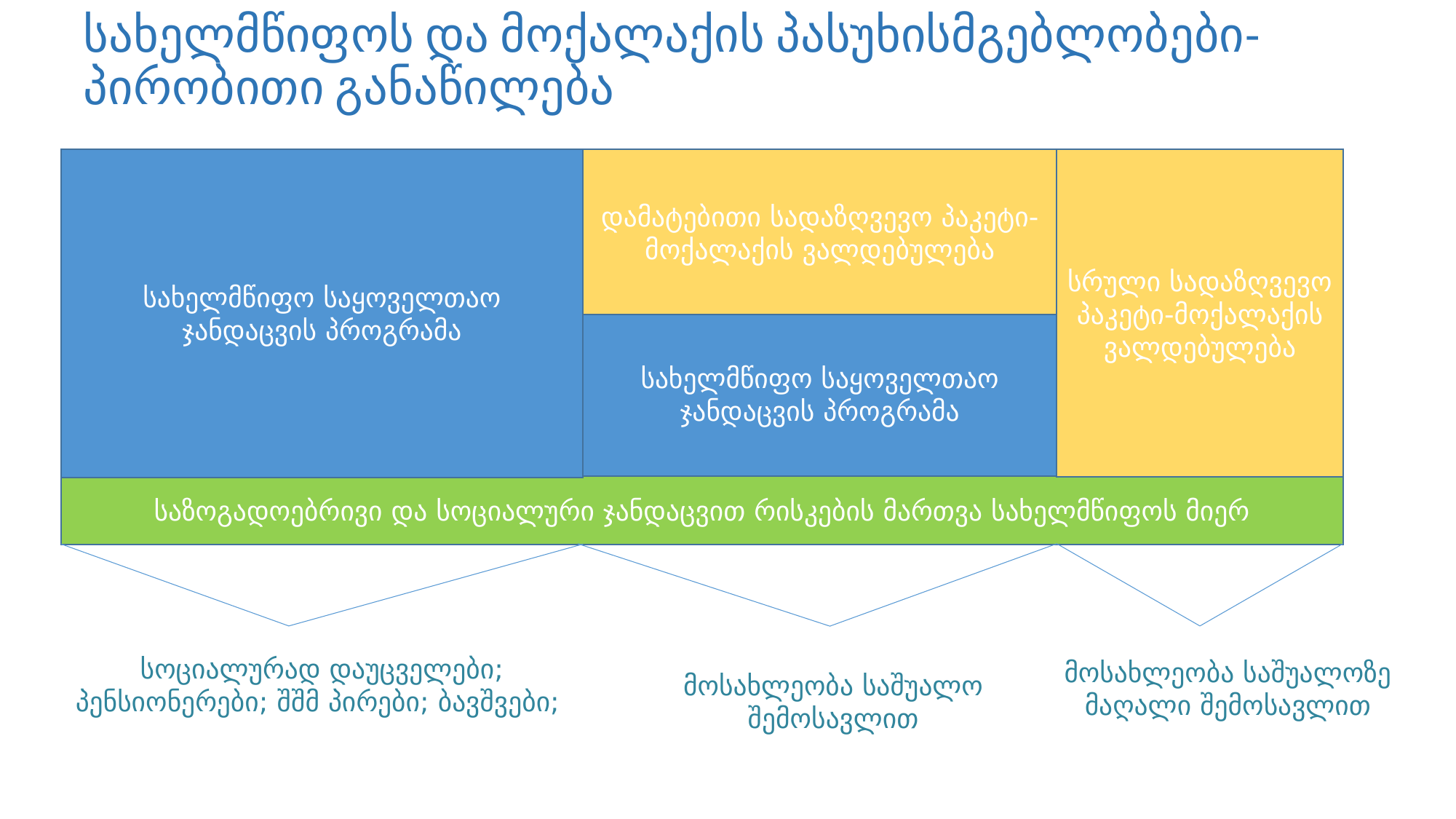

# სახელმწიფოს და მოქალაქის პასუხისმგებლობები-პირობითი განაწილება
სახელმწიფო საყოველთაო ჯანდაცვის პროგრამა
სრული სადაზღვევო პაკეტი-მოქალაქის ვალდებულება
დამატებითი სადაზღვევო პაკეტი-მოქალაქის ვალდებულება
სახელმწიფო საყოველთაო ჯანდაცვის პროგრამა
საზოგადოებრივი და სოციალური ჯანდაცვით რისკების მართვა სახელმწიფოს მიერ
სოციალურად დაუცველები;
პენსიონერები; შშმ პირები; ბავშვები;
მოსახლეობა საშუალოზე მაღალი შემოსავლით
მოსახლეობა საშუალო შემოსავლით